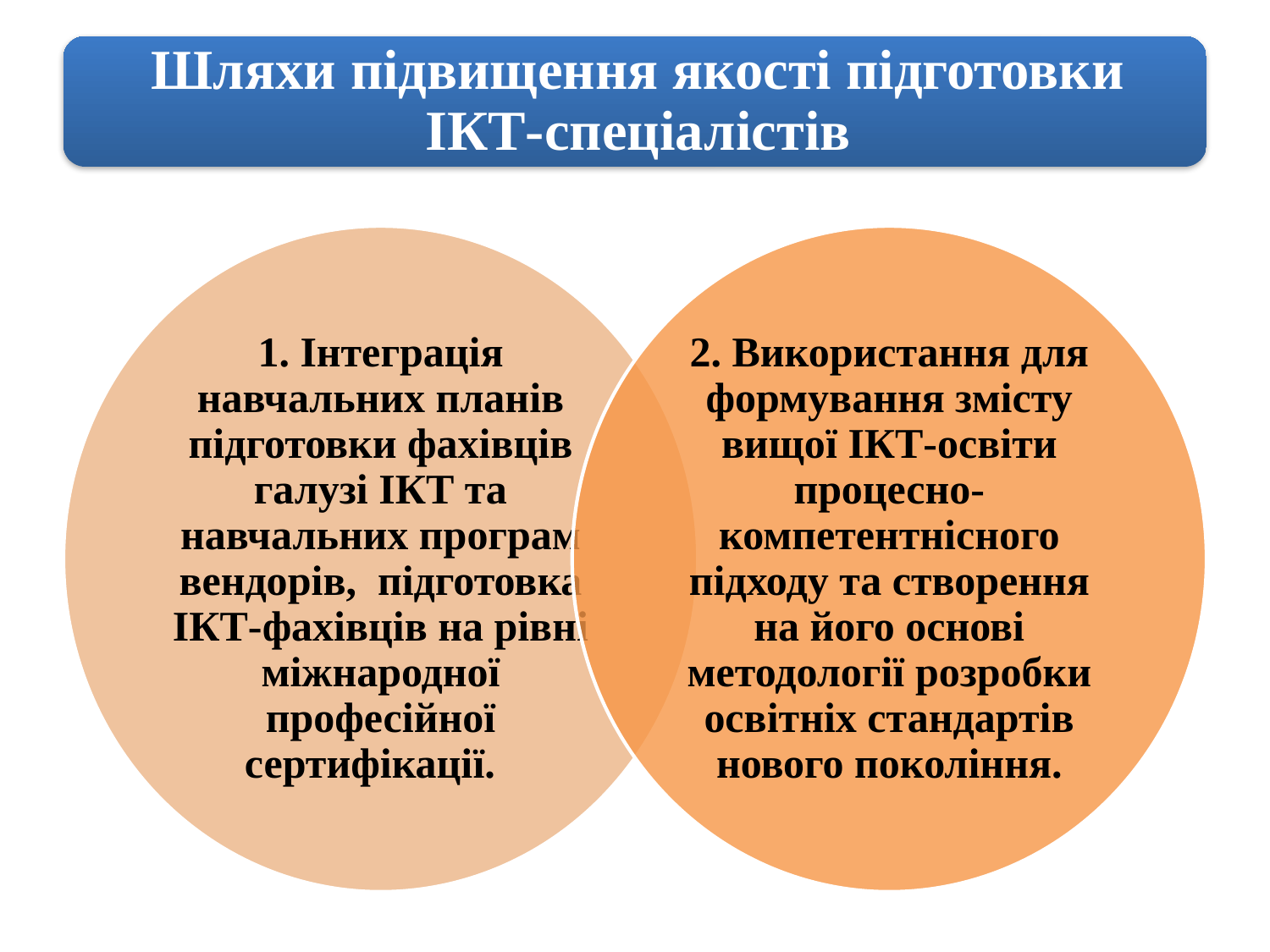

Шляхи підвищення якості підготовки ІКТ-спеціалістів
1. Інтеграція навчальних планів підготовки фахівців галузі ІКТ та навчальних програм вендорів,  підготовка ІКТ-фахівців на рівні міжнародної професійної сертифікації.
2. Використання для формування змісту вищої ІКТ-освіти процесно-компетентнісного підходу та створення на його основі методології розробки освітніх стандартів нового покоління.